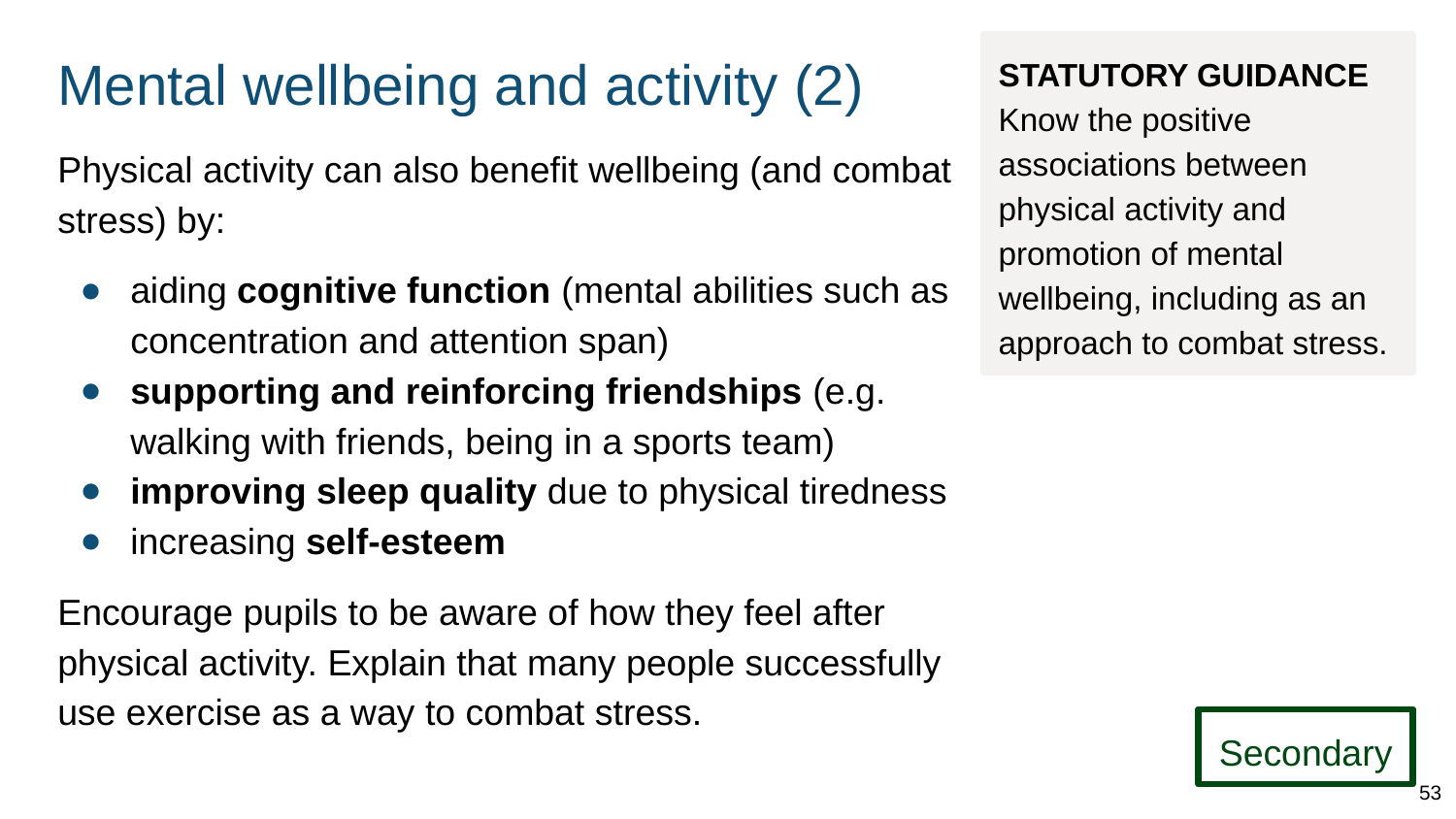

# Mental wellbeing and activity (2)

STATUTORY GUIDANCE
Know the positive associations between physical activity and promotion of mental wellbeing, including as an approach to combat stress.
Physical activity can also benefit wellbeing (and combat stress) by:
aiding cognitive function (mental abilities such as concentration and attention span)
supporting and reinforcing friendships (e.g. walking with friends, being in a sports team)
improving sleep quality due to physical tiredness
increasing self-esteem
Encourage pupils to be aware of how they feel after physical activity. Explain that many people successfully use exercise as a way to combat stress.
Secondary
53